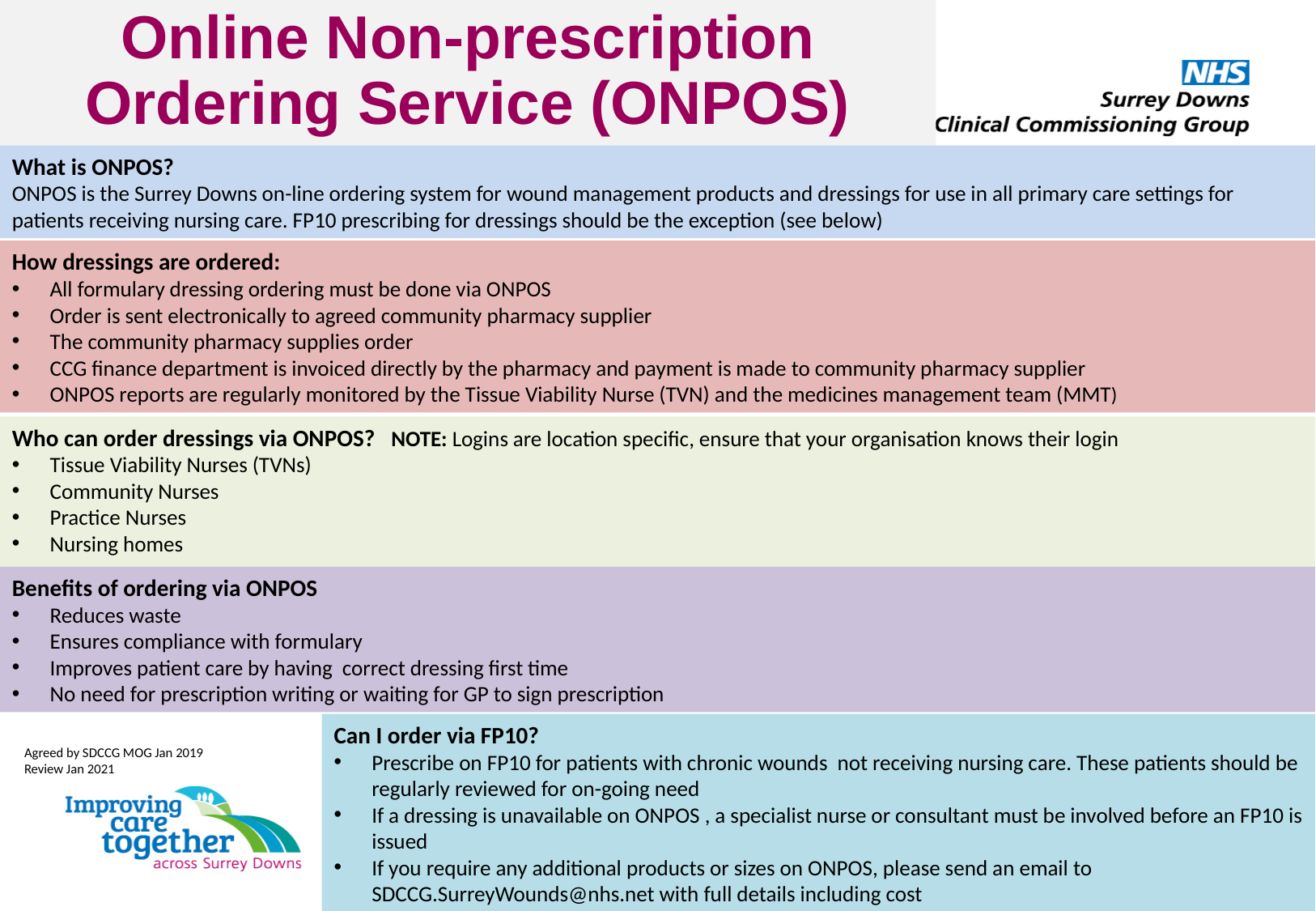

# Online Non-prescription Ordering Service (ONPOS)

What is ONPOS?
ONPOS is the Surrey Downs on-line ordering system for wound management products and dressings for use in all primary care settings for patients receiving nursing care. FP10 prescribing for dressings should be the exception (see below)
How dressings are ordered:
All formulary dressing ordering must be done via ONPOS
Order is sent electronically to agreed community pharmacy supplier
The community pharmacy supplies order
CCG finance department is invoiced directly by the pharmacy and payment is made to community pharmacy supplier
ONPOS reports are regularly monitored by the Tissue Viability Nurse (TVN) and the medicines management team (MMT)
Who can order dressings via ONPOS?   NOTE: Logins are location specific, ensure that your organisation knows their login
Tissue Viability Nurses (TVNs)
Community Nurses
Practice Nurses
Nursing homes

Benefits of ordering via ONPOS
Reduces waste
Ensures compliance with formulary
Improves patient care by having  correct dressing first time
No need for prescription writing or waiting for GP to sign prescription
Can I order via FP10?
Prescribe on FP10 for patients with chronic wounds  not receiving nursing care. These patients should be regularly reviewed for on-going need
If a dressing is unavailable on ONPOS , a specialist nurse or consultant must be involved before an FP10 is issued
If you require any additional products or sizes on ONPOS, please send an email to SDCCG.SurreyWounds@nhs.net with full details including cost
Agreed by SDCCG MOG Jan 2019
Review Jan 2021